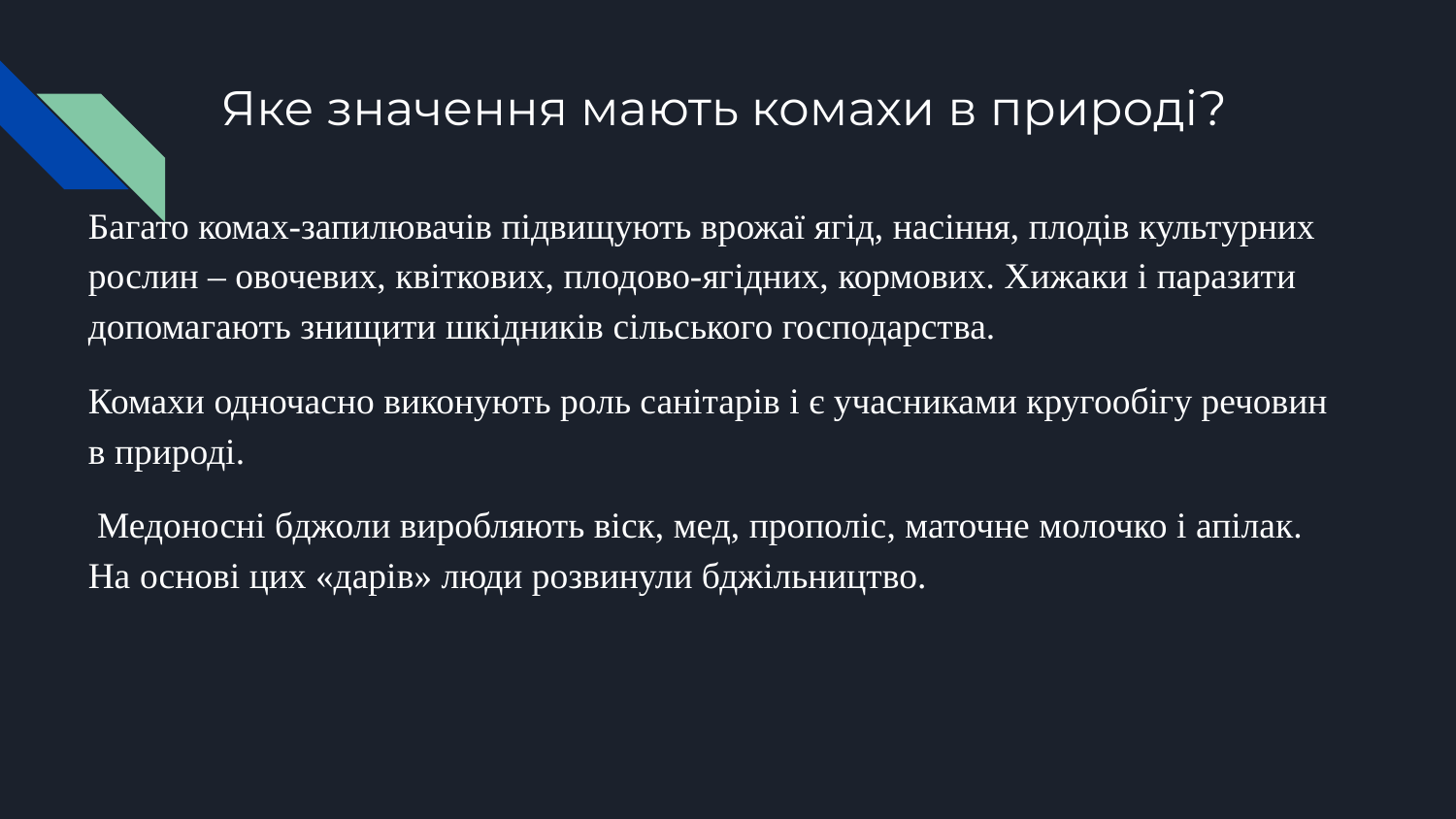

# Яке значення мають комахи в природі?
Багато комах-запилювачів підвищують врожаї ягід, насіння, плодів культурних рослин – овочевих, квіткових, плодово-ягідних, кормових. Хижаки і паразити допомагають знищити шкідників сільського господарства.
Комахи одночасно виконують роль санітарів і є учасниками кругообігу речовин в природі.
 Медоносні бджоли виробляють віск, мед, прополіс, маточне молочко і апілак. На основі цих «дарів» люди розвинули бджільництво.